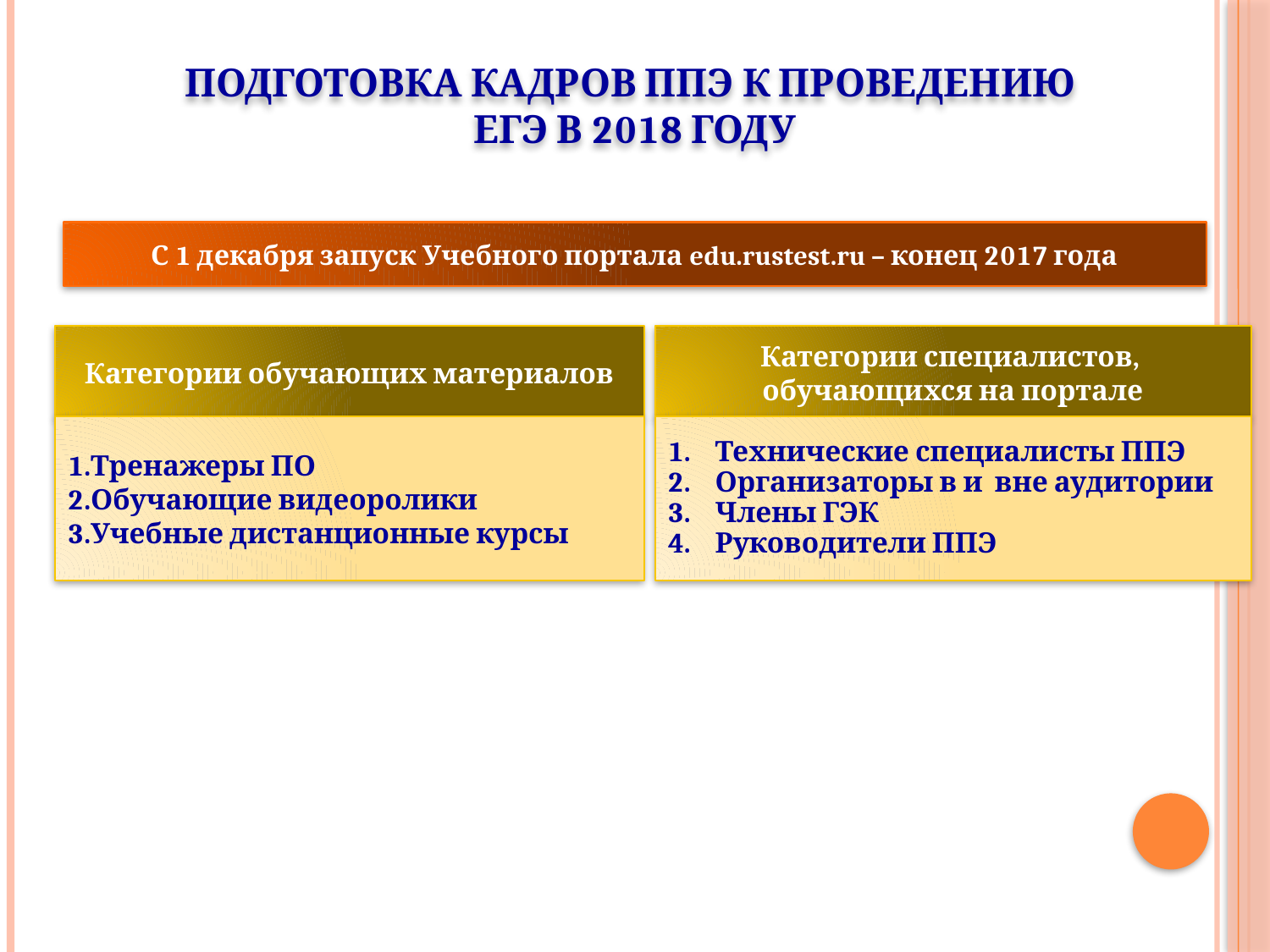

# Подготовка кадров ППЭ к проведению
ЕГЭ в 2018 году
С 1 декабря запуск Учебного портала edu.rustest.ru – конец 2017 года
Категории обучающих материалов
Категории специалистов,
обучающихся на портале
Тренажеры ПО
Обучающие видеоролики
Учебные дистанционные курсы
Технические специалисты ППЭ
Организаторы в и  вне аудитории
Члены ГЭК
Руководители ППЭ